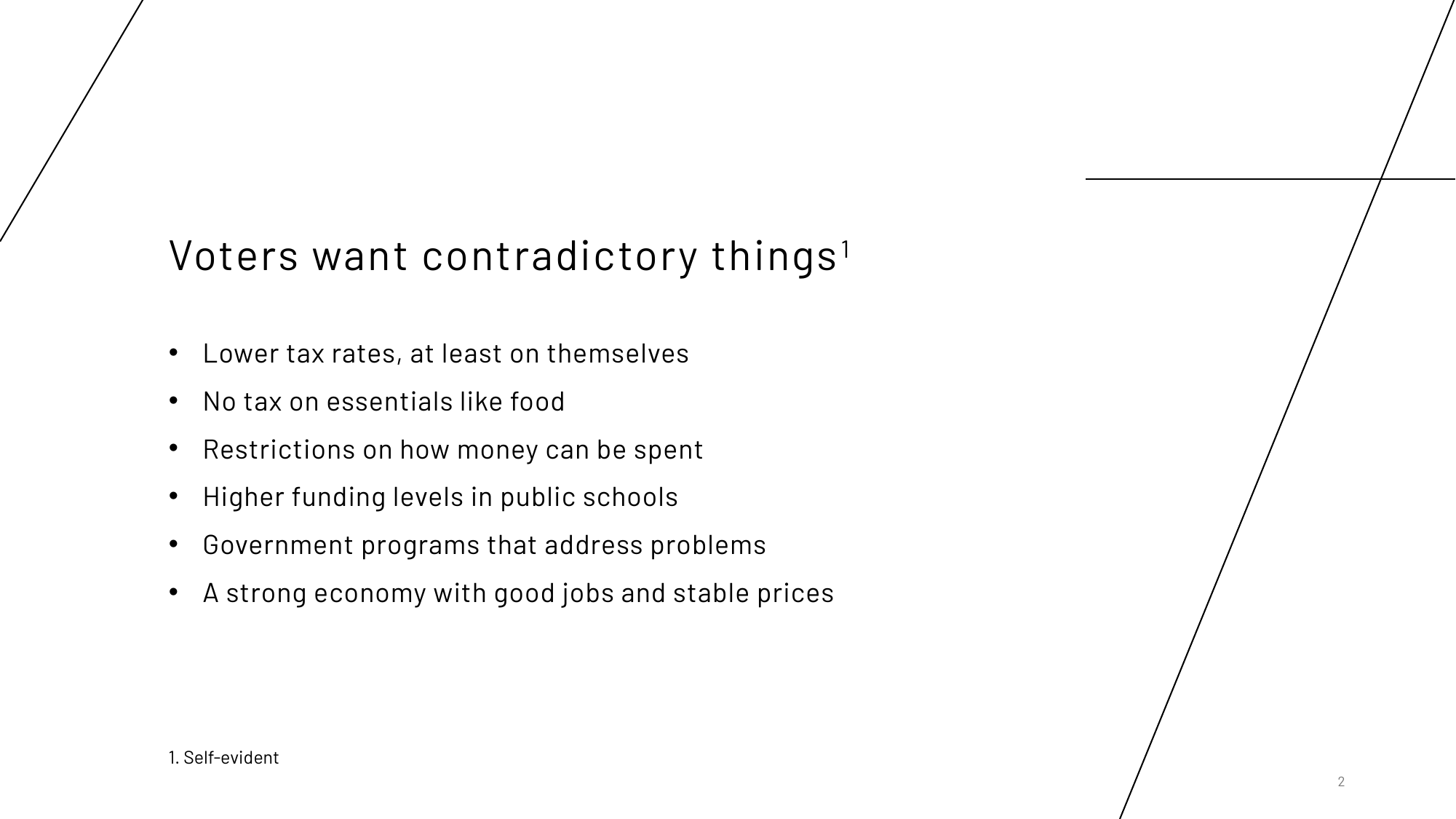

# Voters want contradictory things1
Lower tax rates, at least on themselves
No tax on essentials like food
Restrictions on how money can be spent
Higher funding levels in public schools
Government programs that address problems
A strong economy with good jobs and stable prices

1. Self-evident
2